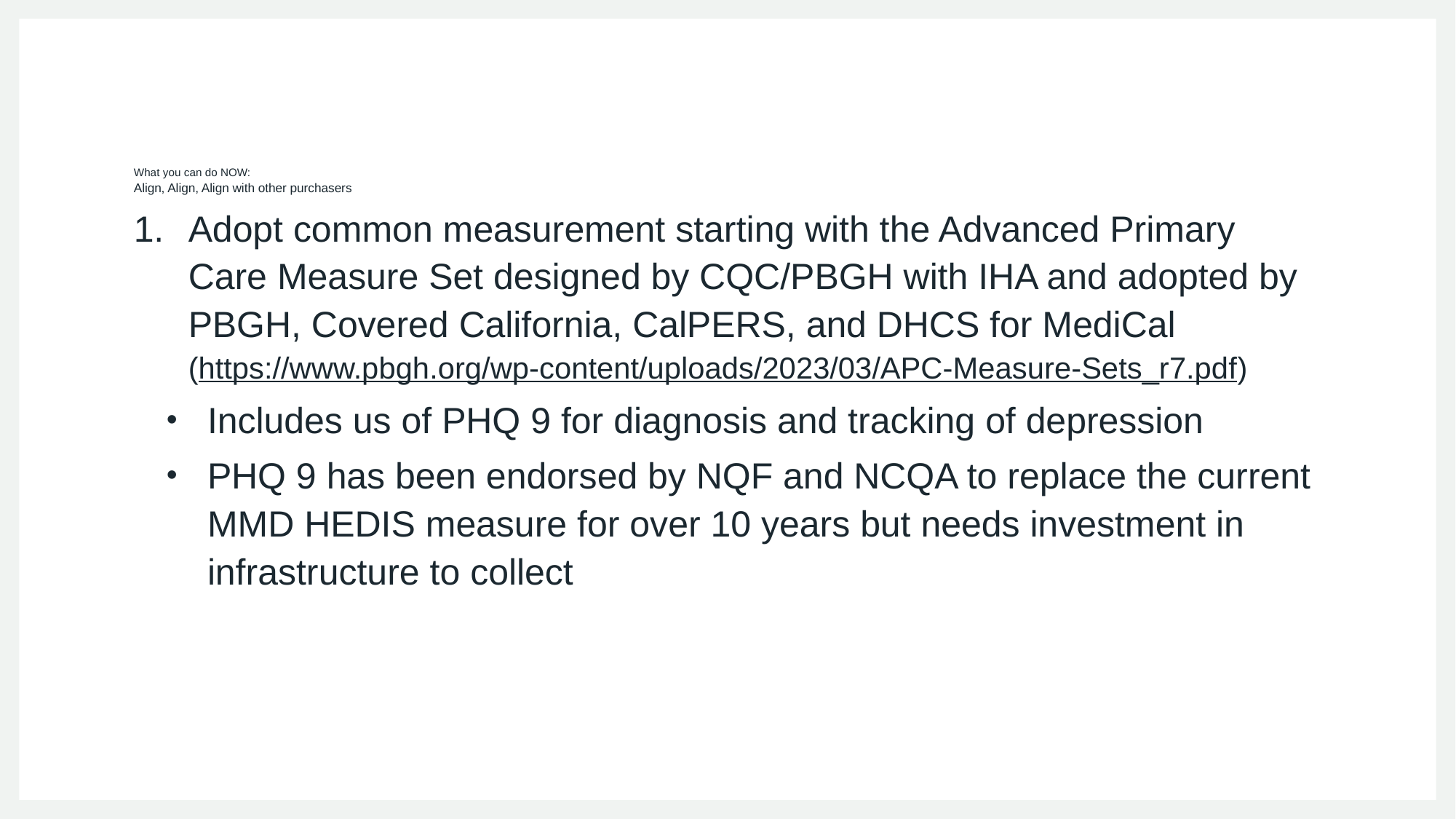

# What you can do NOW: Align, Align, Align with other purchasers
Adopt common measurement starting with the Advanced Primary Care Measure Set designed by CQC/PBGH with IHA and adopted by PBGH, Covered California, CalPERS, and DHCS for MediCal (https://www.pbgh.org/wp-content/uploads/2023/03/APC-Measure-Sets_r7.pdf)
Includes us of PHQ 9 for diagnosis and tracking of depression
PHQ 9 has been endorsed by NQF and NCQA to replace the current MMD HEDIS measure for over 10 years but needs investment in infrastructure to collect